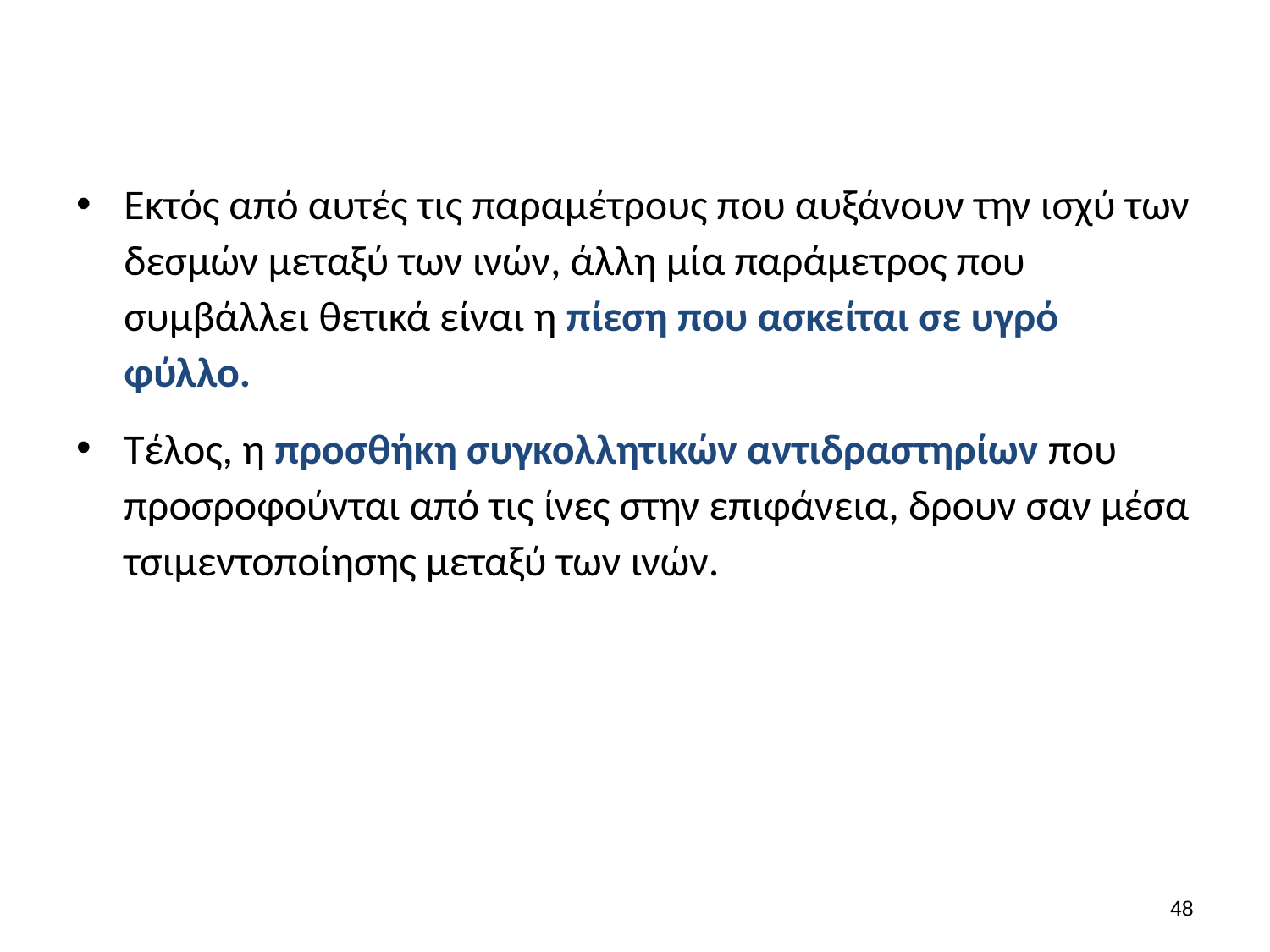

#
Εκτός από αυτές τις παραμέτρους που αυξάνουν την ισχύ των δεσμών μεταξύ των ινών, άλλη μία παράμετρος που συμβάλλει θετικά είναι η πίεση που ασκείται σε υγρό φύλλο.
Τέλος, η προσθήκη συγκολλητικών αντιδραστηρίων που προσροφούνται από τις ίνες στην επιφάνεια, δρουν σαν μέσα τσιμεντοποίησης μεταξύ των ινών.
48